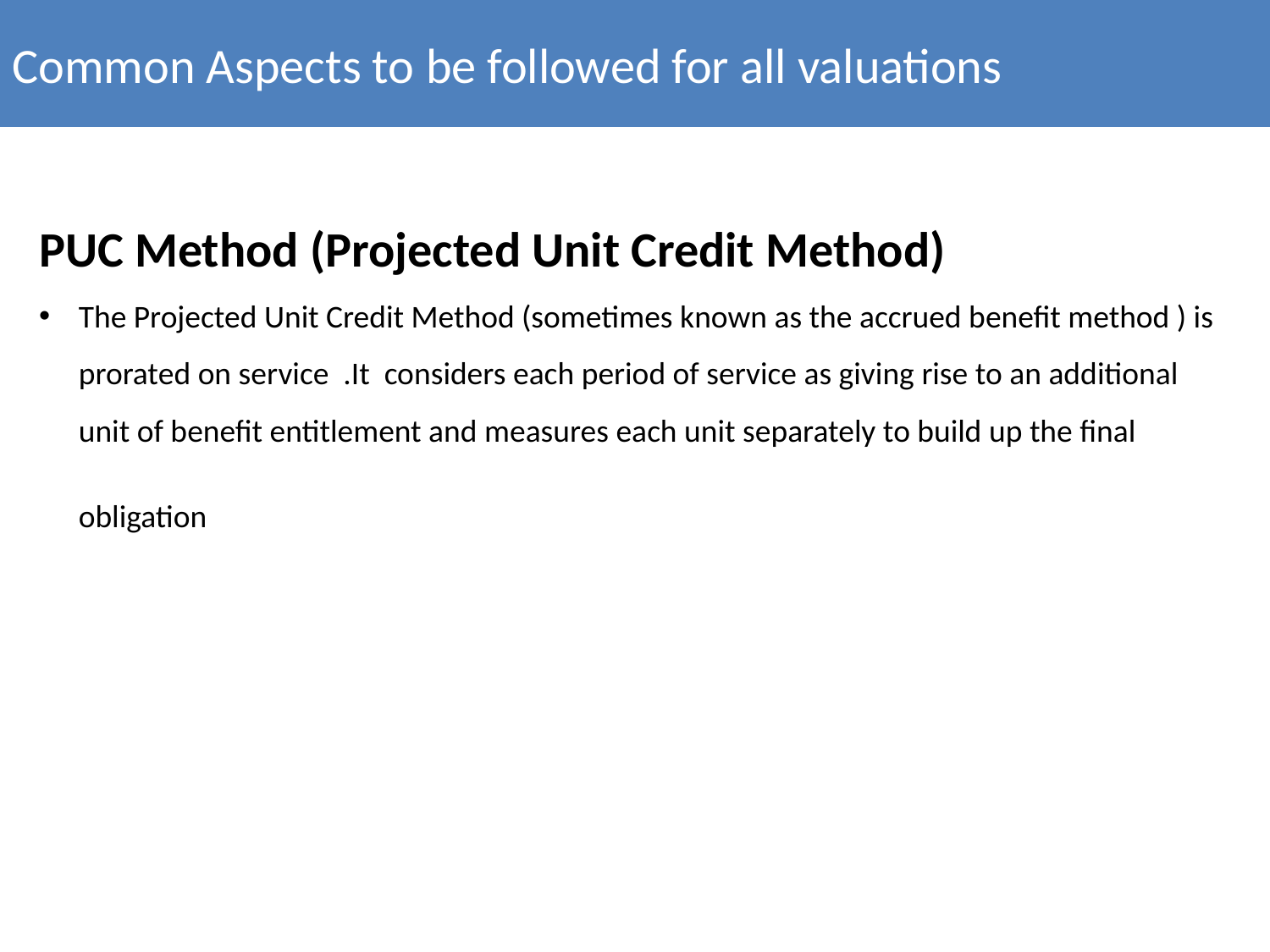

Common Aspects to be followed for all valuations
PUC Method (Projected Unit Credit Method)
The Projected Unit Credit Method (sometimes known as the accrued benefit method ) is  prorated on service  .It  considers each period of service as giving rise to an additional unit of benefit entitlement and measures each unit separately to build up the final obligation